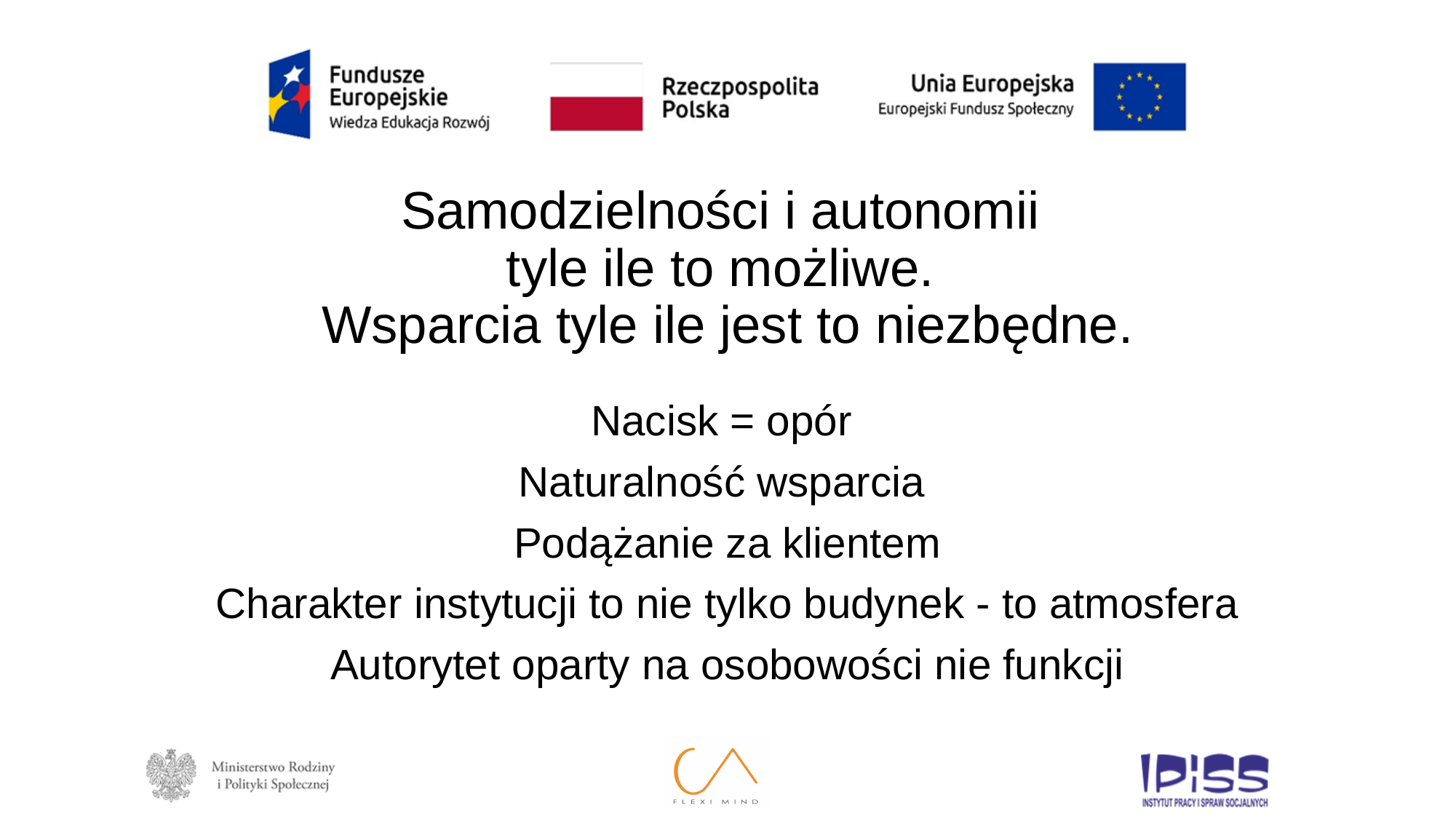

# Samodzielności i autonomii tyle ile to możliwe. Wsparcia tyle ile jest to niezbędne.
Nacisk = opór
Naturalność wsparcia
Podążanie za klientem
Charakter instytucji to nie tylko budynek - to atmosfera
Autorytet oparty na osobowości nie funkcji